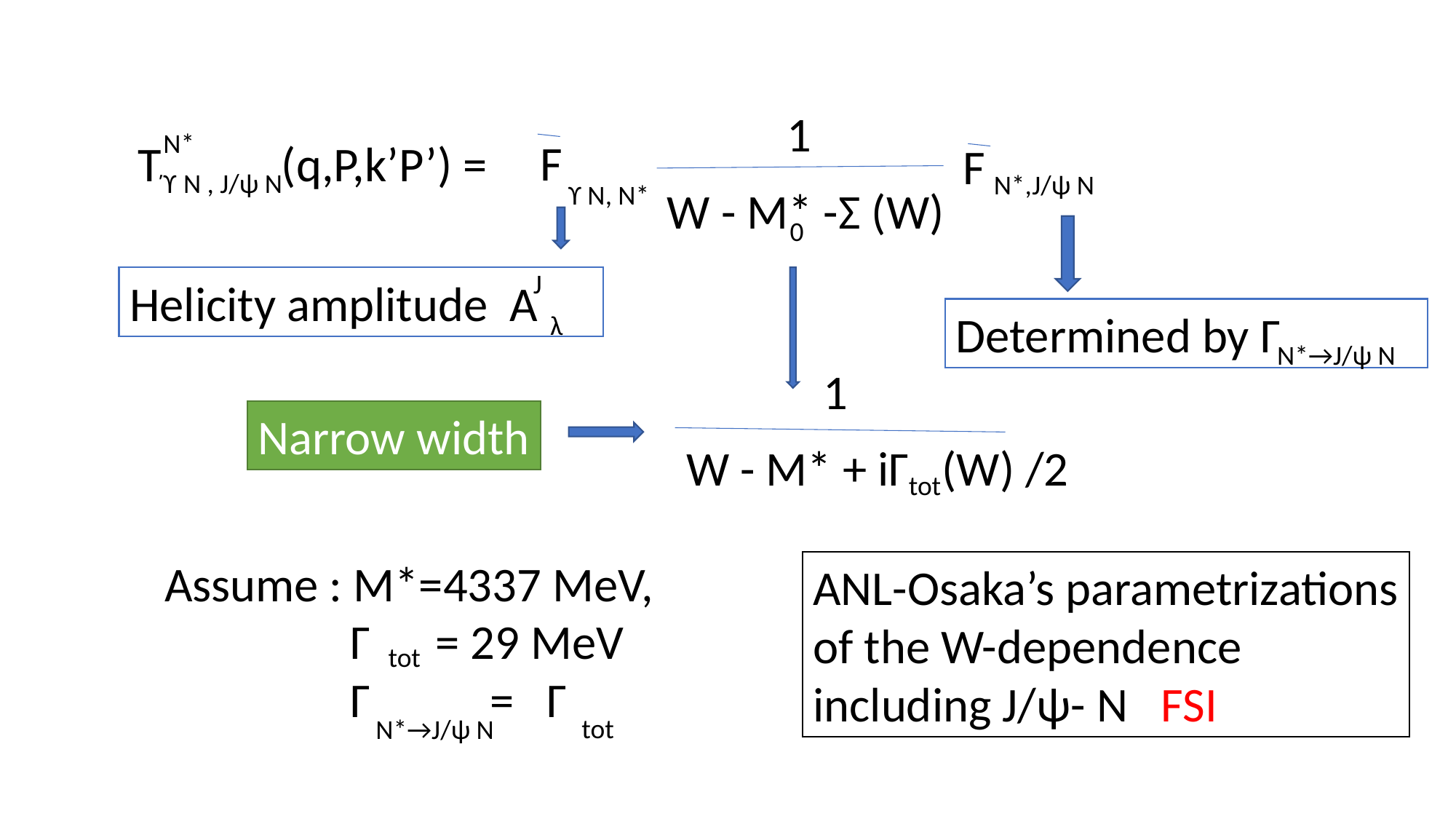

1
N*
F
T           (q,P,k’P’) =
F
ϓ N , J/ψ N
N*,J/ψ N
ϒ N, N*
W - M* -Σ (W)

0

J
Helicity amplitude  A

Determined by Γ
λ
N*→J/ψ N
1
Narrow width

W - M* + iΓ   (W) /2
tot
Assume : M*=4337 MeV,
                 Γ      = 29 MeV
                 Γ           =   Γ
ANL-Osaka’s parametrizations
of the W-dependence
including J/ψ- N   FSI
tot
tot
N*→J/ψ N